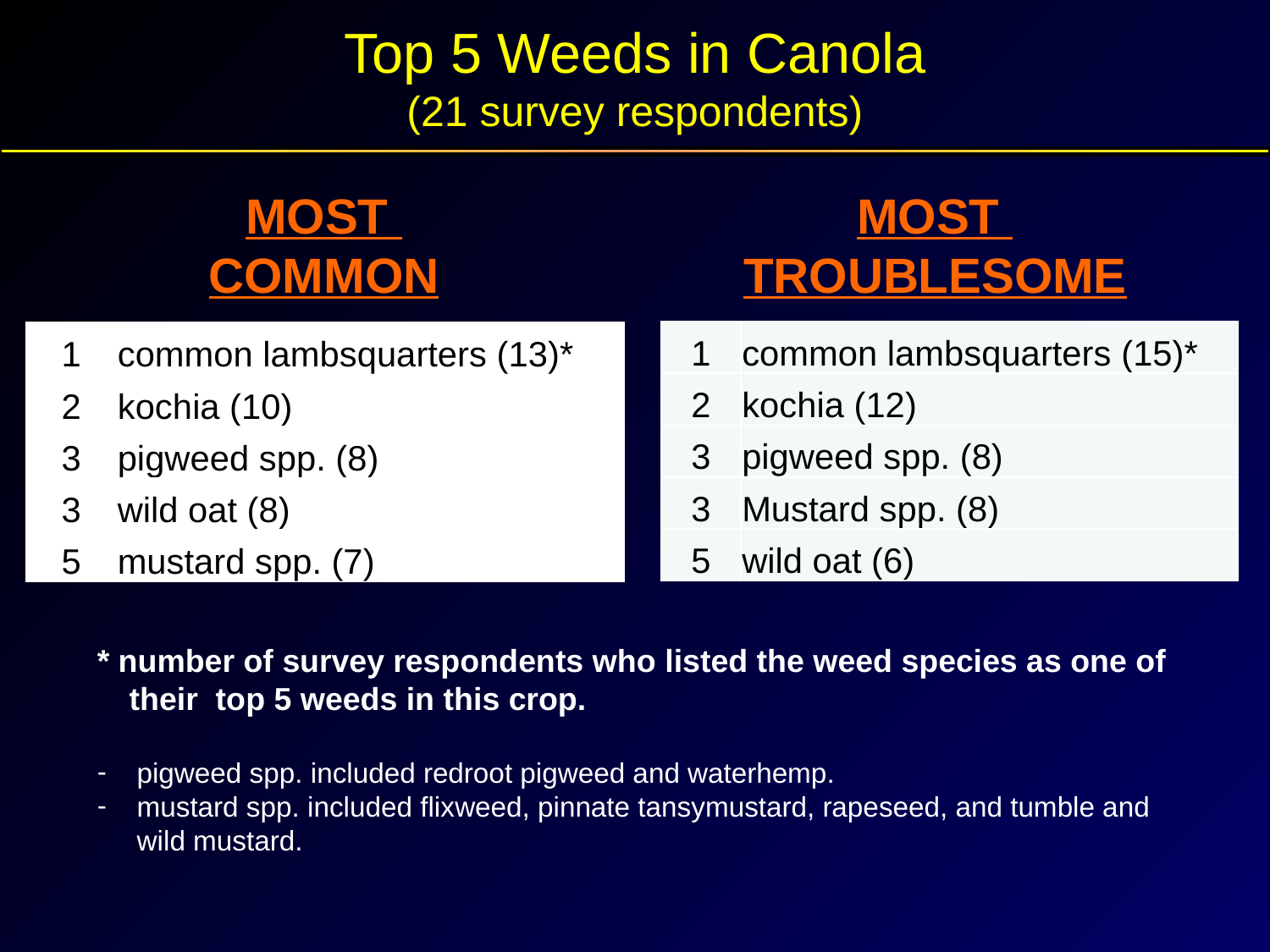

Top 5 Weeds in Canola
(21 survey respondents)

MOST
COMMON
MOST
TROUBLESOME
| 1 | common lambsquarters (15)\* |
| --- | --- |
| 2 | kochia (12) |
| 3 | pigweed spp. (8) |
| 3 | Mustard spp. (8) |
| 5 | wild oat (6) |
| 1 | common lambsquarters (13)\* |
| --- | --- |
| 2 | kochia (10) |
| 3 | pigweed spp. (8) |
| 3 | wild oat (8) |
| 5 | mustard spp. (7) |
* number of survey respondents who listed the weed species as one of their  top 5 weeds in this crop.

pigweed spp. included redroot pigweed and waterhemp.
mustard spp. included flixweed, pinnate tansymustard, rapeseed, and tumble and wild mustard.